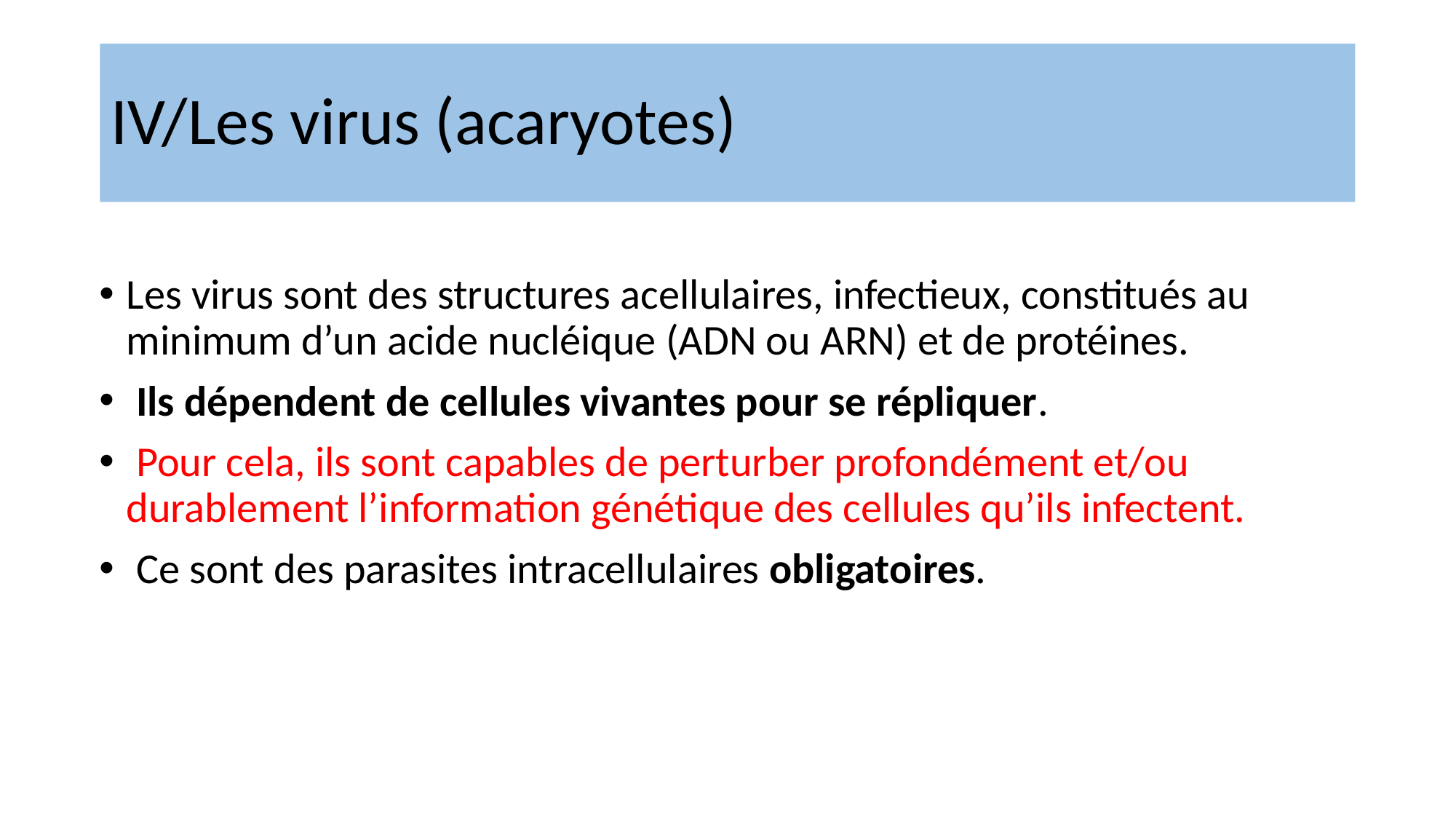

# IV/Les virus (acaryotes)
Les virus sont des structures acellulaires, infectieux, constitués au minimum d’un acide nucléique (ADN ou ARN) et de protéines.
 Ils dépendent de cellules vivantes pour se répliquer.
 Pour cela, ils sont capables de perturber profondément et/ou durablement l’information génétique des cellules qu’ils infectent.
 Ce sont des parasites intracellulaires obligatoires.